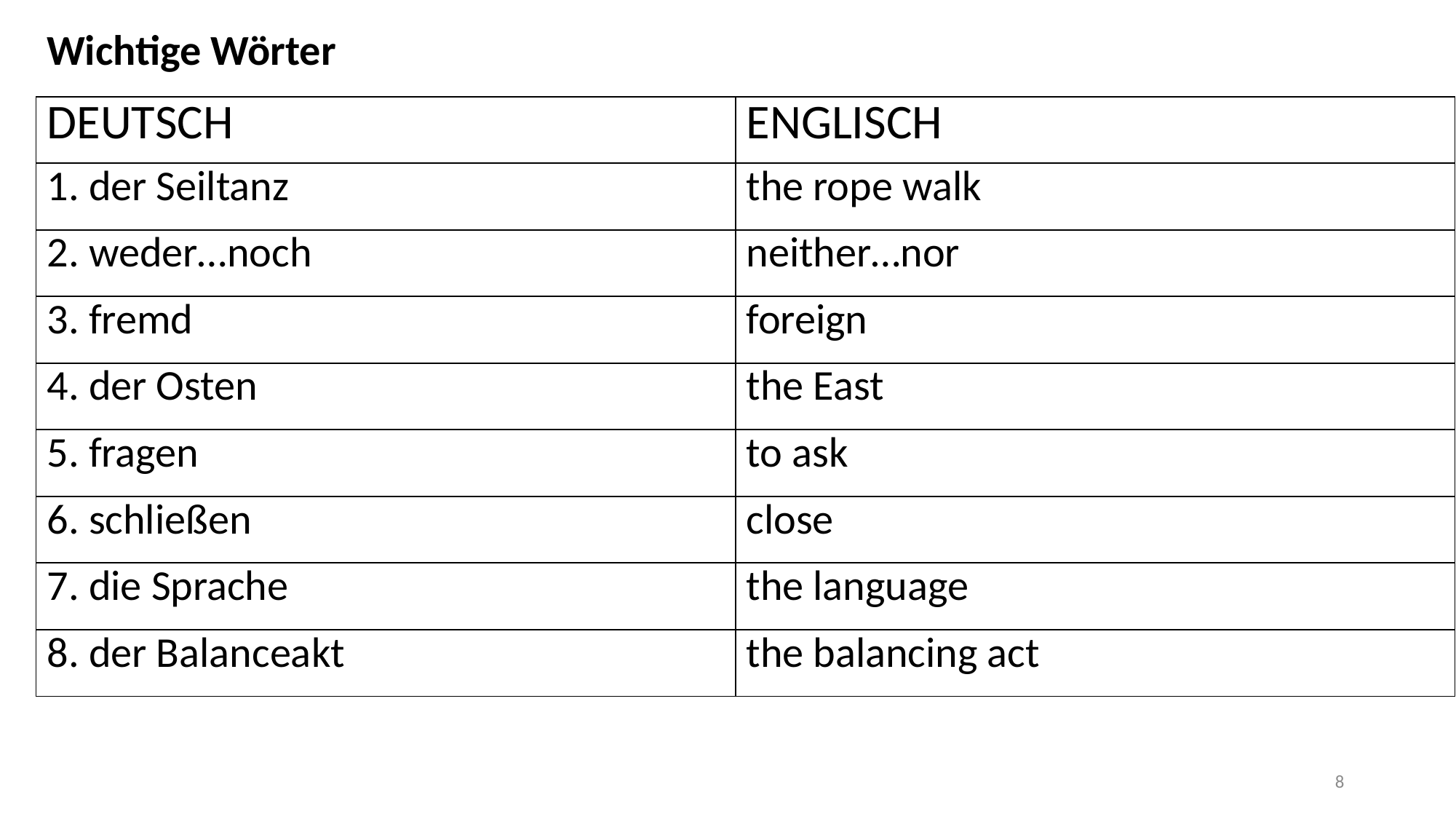

Wichtige Wörter
| DEUTSCH | ENGLISCH |
| --- | --- |
| 1. der Seiltanz | the rope walk |
| 2. weder…noch | neither…nor |
| 3. fremd | foreign |
| 4. der Osten | the East |
| 5. fragen | to ask |
| 6. schließen | close |
| 7. die Sprache | the language |
| 8. der Balanceakt | the balancing act |
8